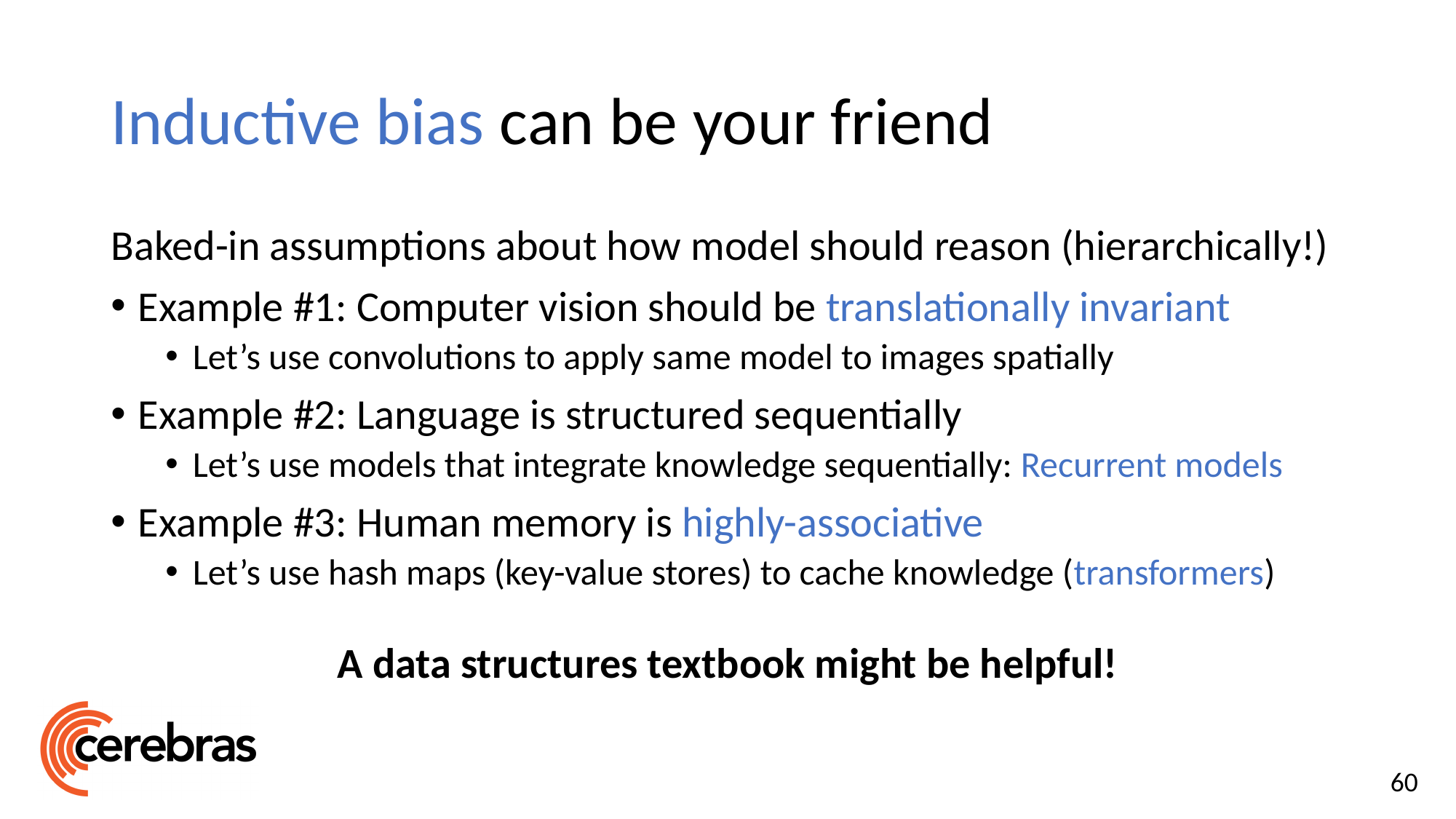

# Inductive bias can be your friend
Baked-in assumptions about how model should reason (hierarchically!)
Example #1: Computer vision should be translationally invariant
Let’s use convolutions to apply same model to images spatially
Example #2: Language is structured sequentially
Let’s use models that integrate knowledge sequentially: Recurrent models
Example #3: Human memory is highly-associative
Let’s use hash maps (key-value stores) to cache knowledge (transformers)

A data structures textbook might be helpful!
60